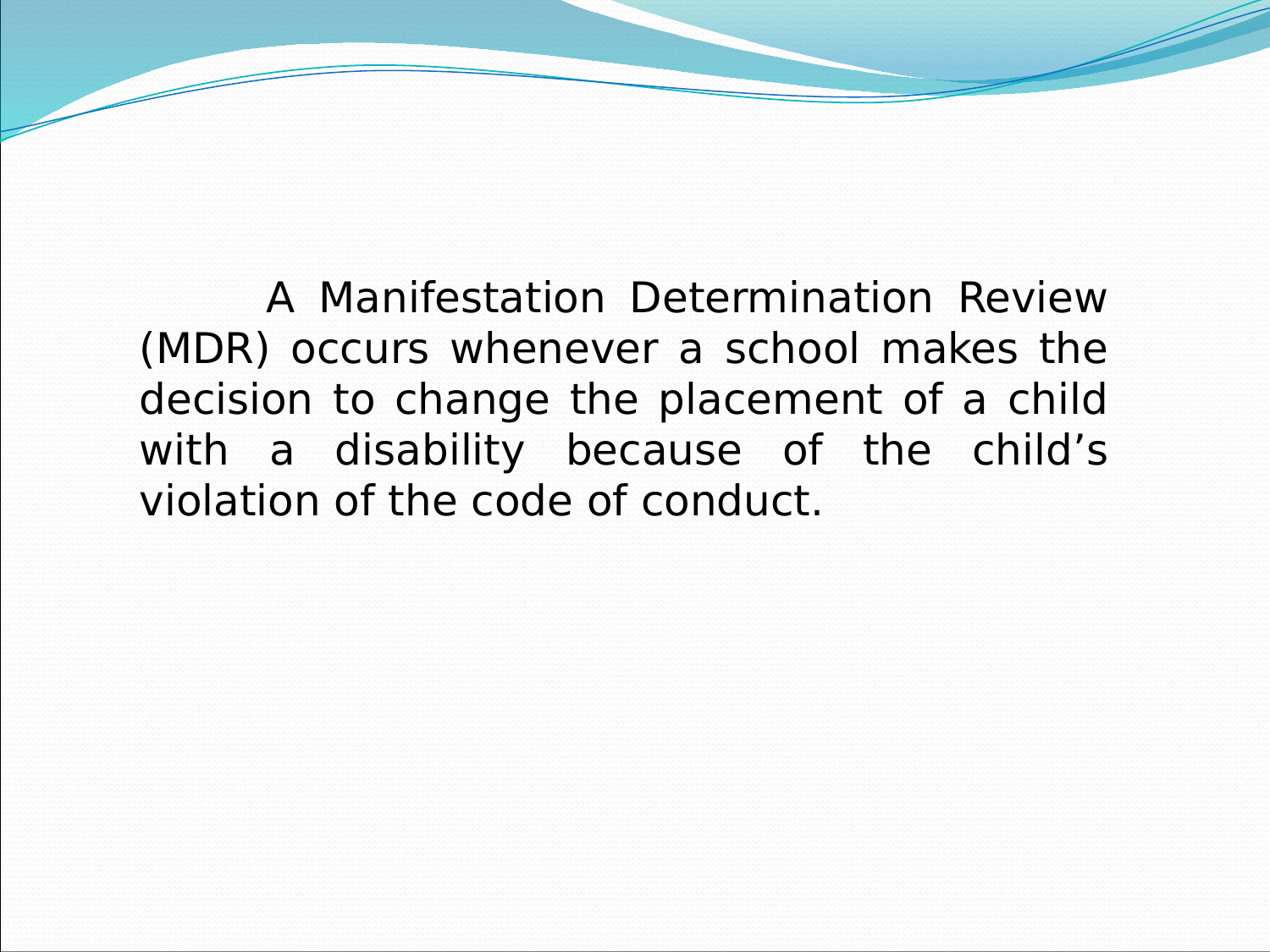

A Manifestation Determination Review (MDR) occurs whenever a school makes the decision to change the placement of a child with a disability because of the child’s violation of the code of conduct.